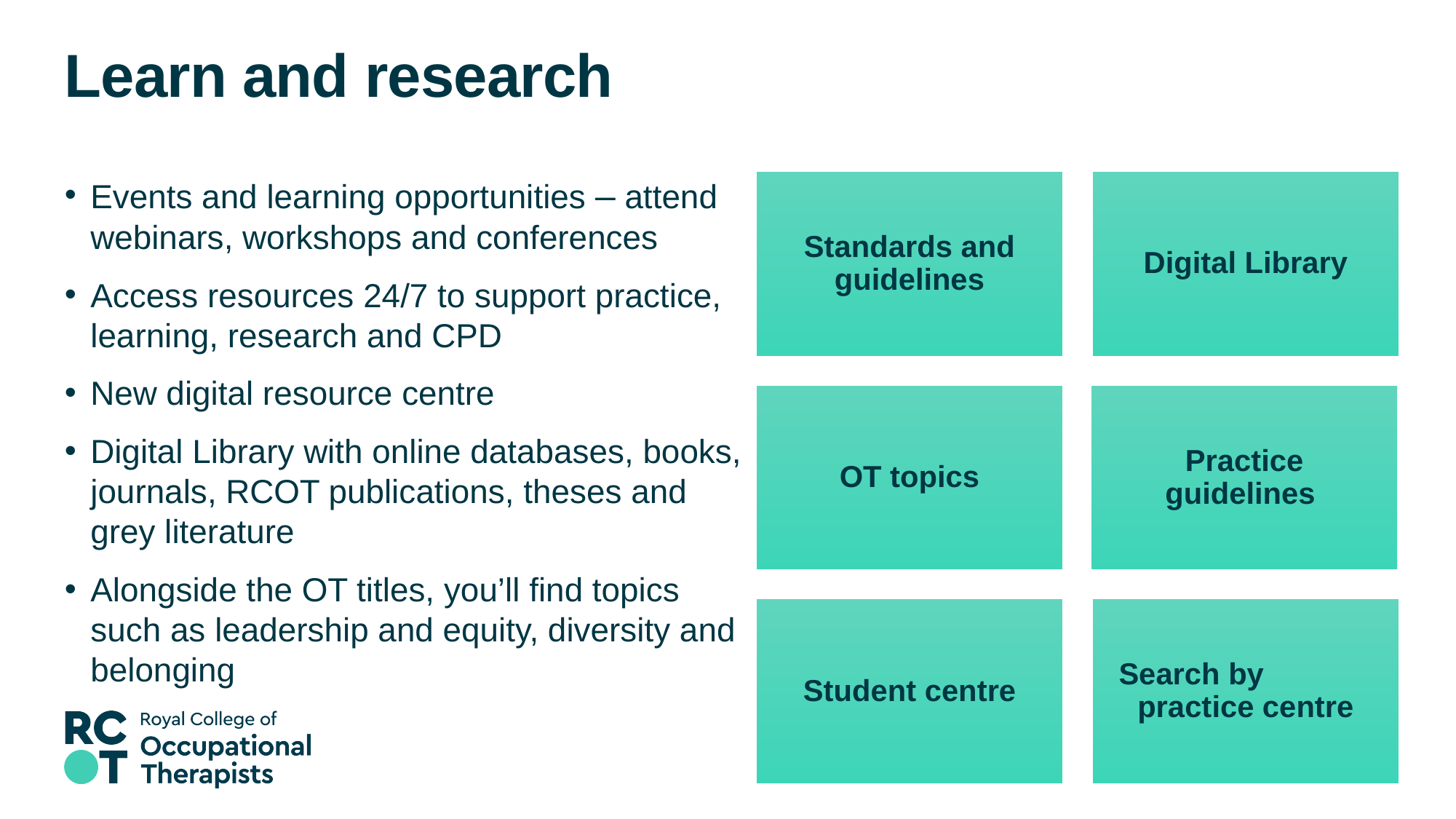

# Learn and research
Events and learning opportunities – attend webinars, workshops and conferences
Access resources 24/7 to support practice, learning, research and CPD
New digital resource centre
Digital Library with online databases, books, journals, RCOT publications, theses and grey literature
Alongside the OT titles, you’ll find topics such as leadership and equity, diversity and belonging

Standards and guidelines

Digital Library

OT topics

 Practice  guidelines

Student centre

Search by              practice centre